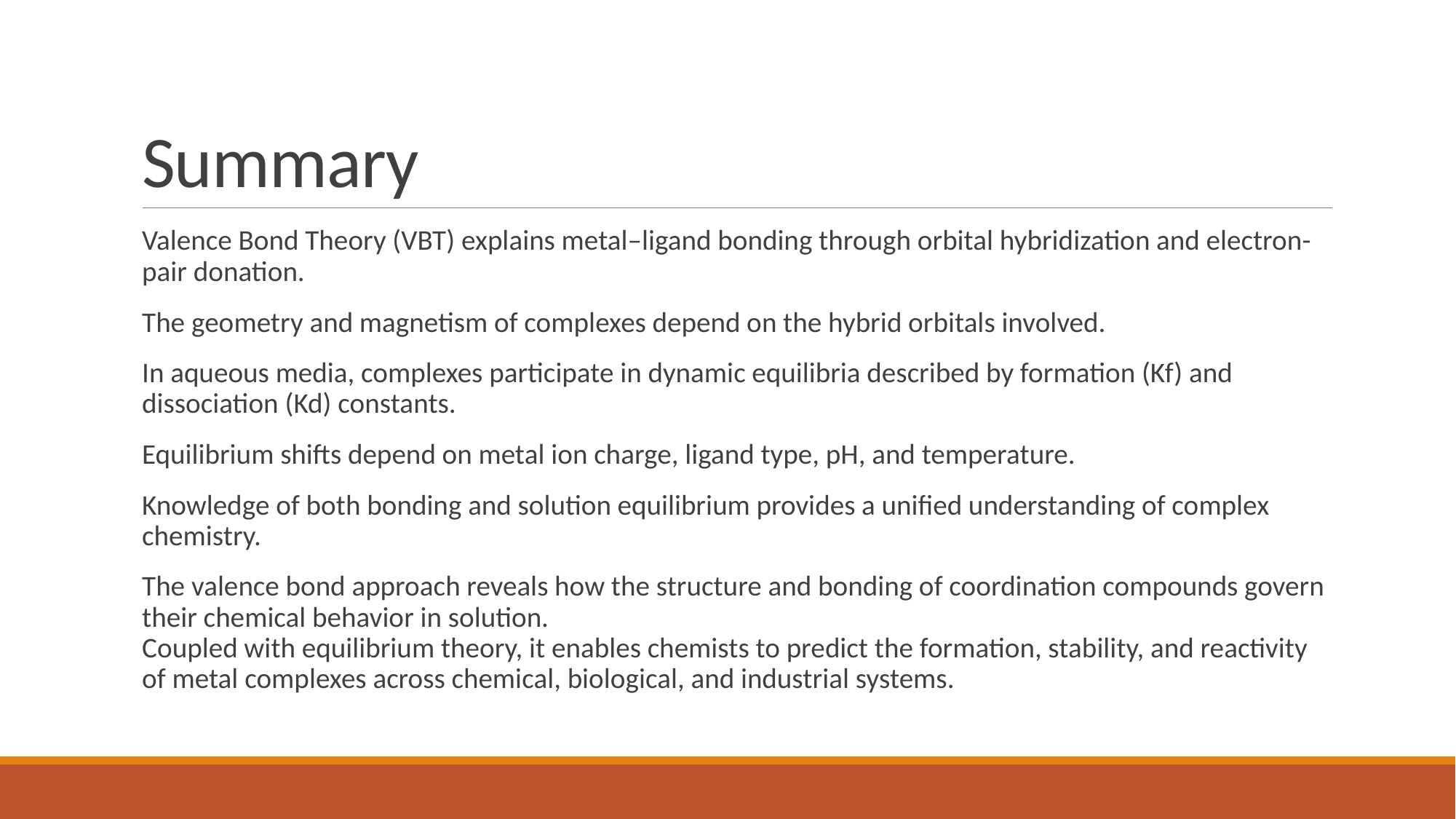

# Summary
Valence Bond Theory (VBT) explains metal–ligand bonding through orbital hybridization and electron-pair donation.
The geometry and magnetism of complexes depend on the hybrid orbitals involved.
In aqueous media, complexes participate in dynamic equilibria described by formation (Kf) and dissociation (Kd) constants.
Equilibrium shifts depend on metal ion charge, ligand type, pH, and temperature.
Knowledge of both bonding and solution equilibrium provides a unified understanding of complex chemistry.
The valence bond approach reveals how the structure and bonding of coordination compounds govern their chemical behavior in solution.
Coupled with equilibrium theory, it enables chemists to predict the formation, stability, and reactivity of metal complexes across chemical, biological, and industrial systems.